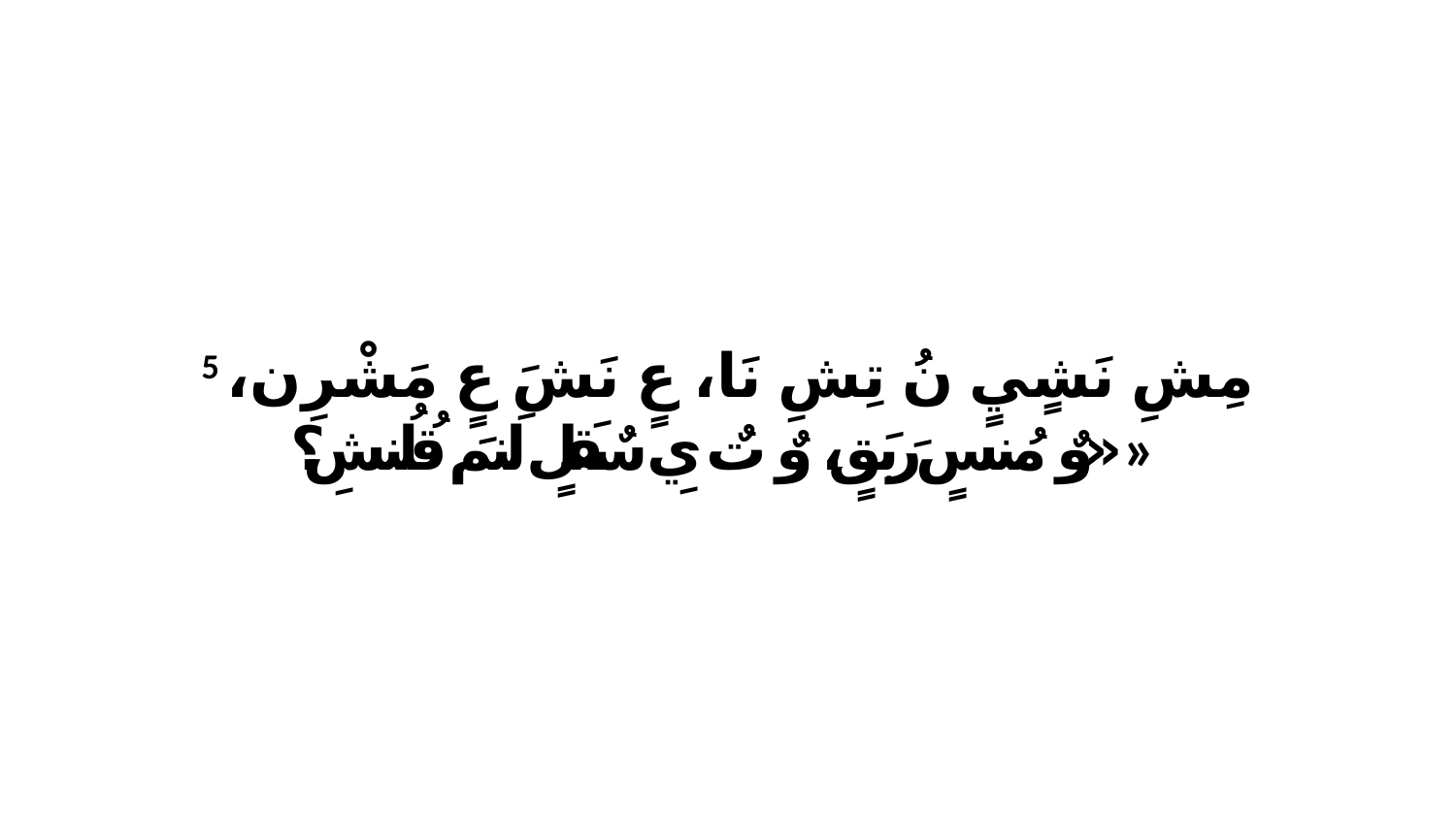

5 مِشِ نَشٍيٍ نُ تِشِ نَا، عٍ نَشَ عٍ مَشْرِن، «وٌ مُنسٍ رَبَقٍ، وٌ تٌ يِ سٌقَلٍ لَنمَ قُلُنشِ؟»